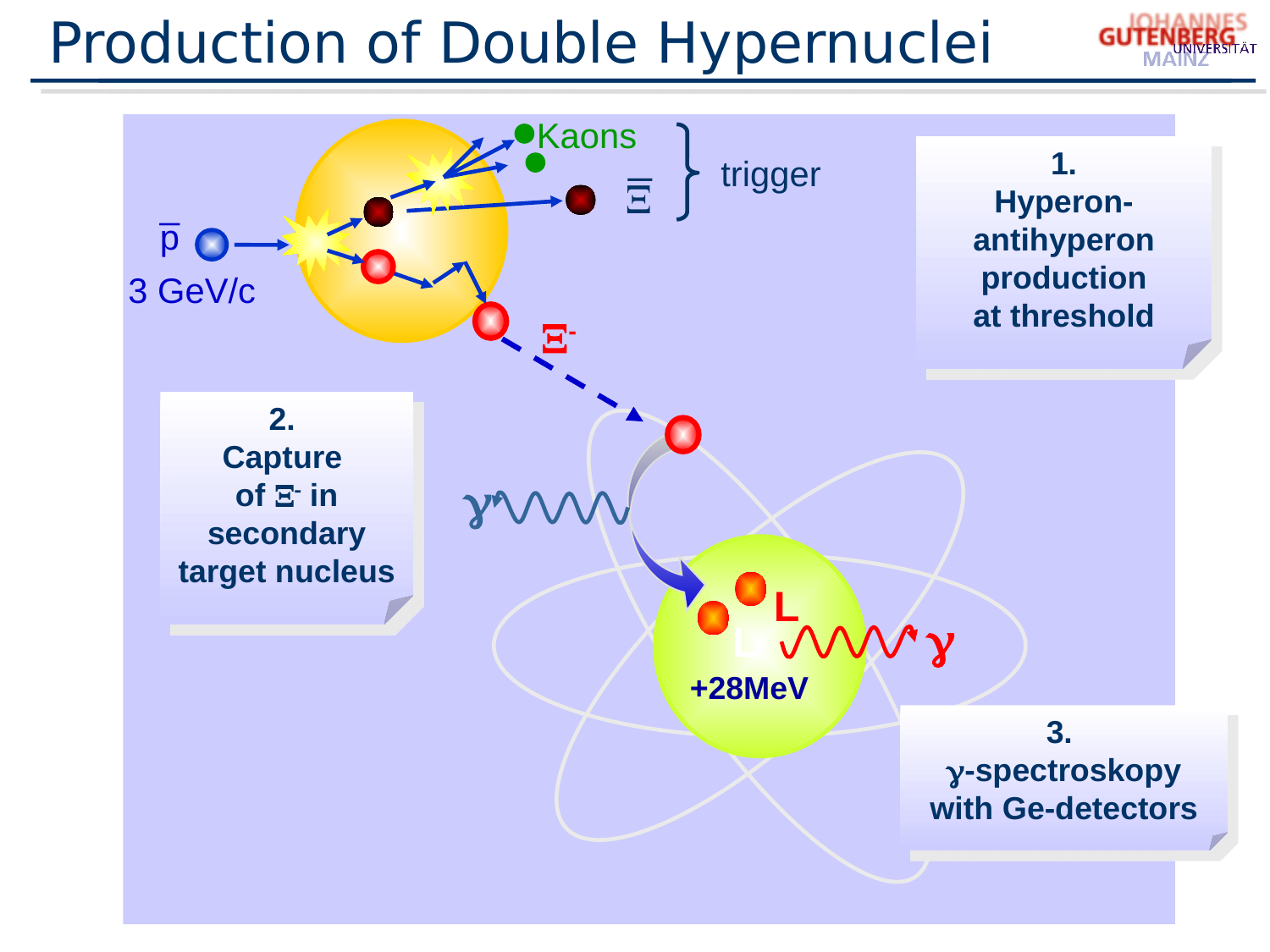

# Production of Double Hypernuclei
Kaons

_

1.
Hyperon-
antihyperon
production
at threshold

trigger

Ξ
_

p

Ξ- capture:
Ξ- p → ΛΛ + 28 MeV

3 GeV/c

Ξ-

2.
Capture
of Ξ− in
secondary target nucleus

γ

L

γ
L

+28MeV
3.
γ-spectroskopy with Ge-detectors